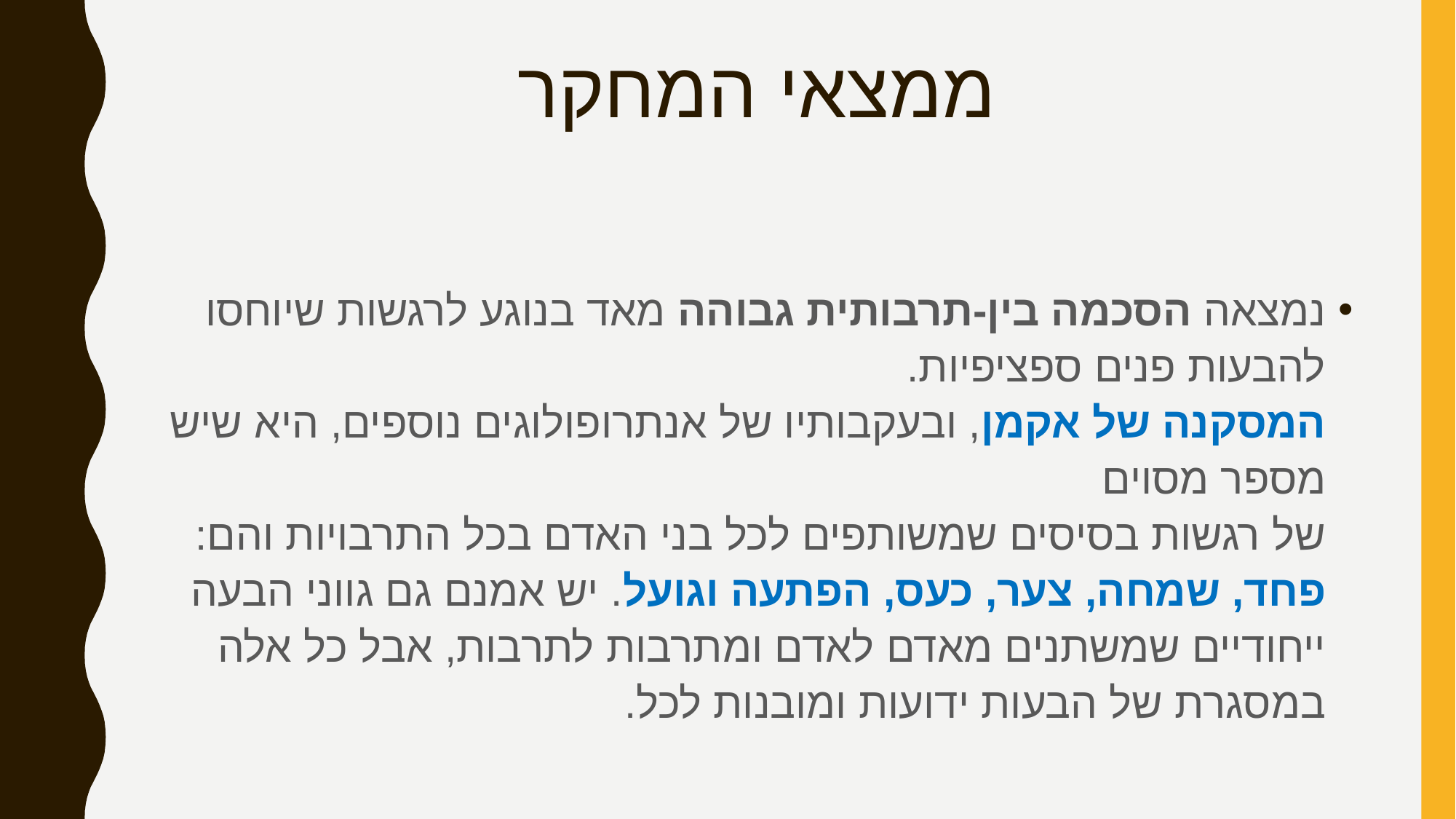

# ממצאי המחקר
נמצאה הסכמה בין-תרבותית גבוהה מאד בנוגע לרגשות שיוחסו להבעות פנים ספציפיות.
המסקנה של אקמן, ובעקבותיו של אנתרופולוגים נוספים, היא שיש מספר מסוים
של רגשות בסיסים שמשותפים לכל בני האדם בכל התרבויות והם:
פחד, שמחה, צער, כעס, הפתעה וגועל. יש אמנם גם גווני הבעה ייחודיים שמשתנים מאדם לאדם ומתרבות לתרבות, אבל כל אלה במסגרת של הבעות ידועות ומובנות לכל.